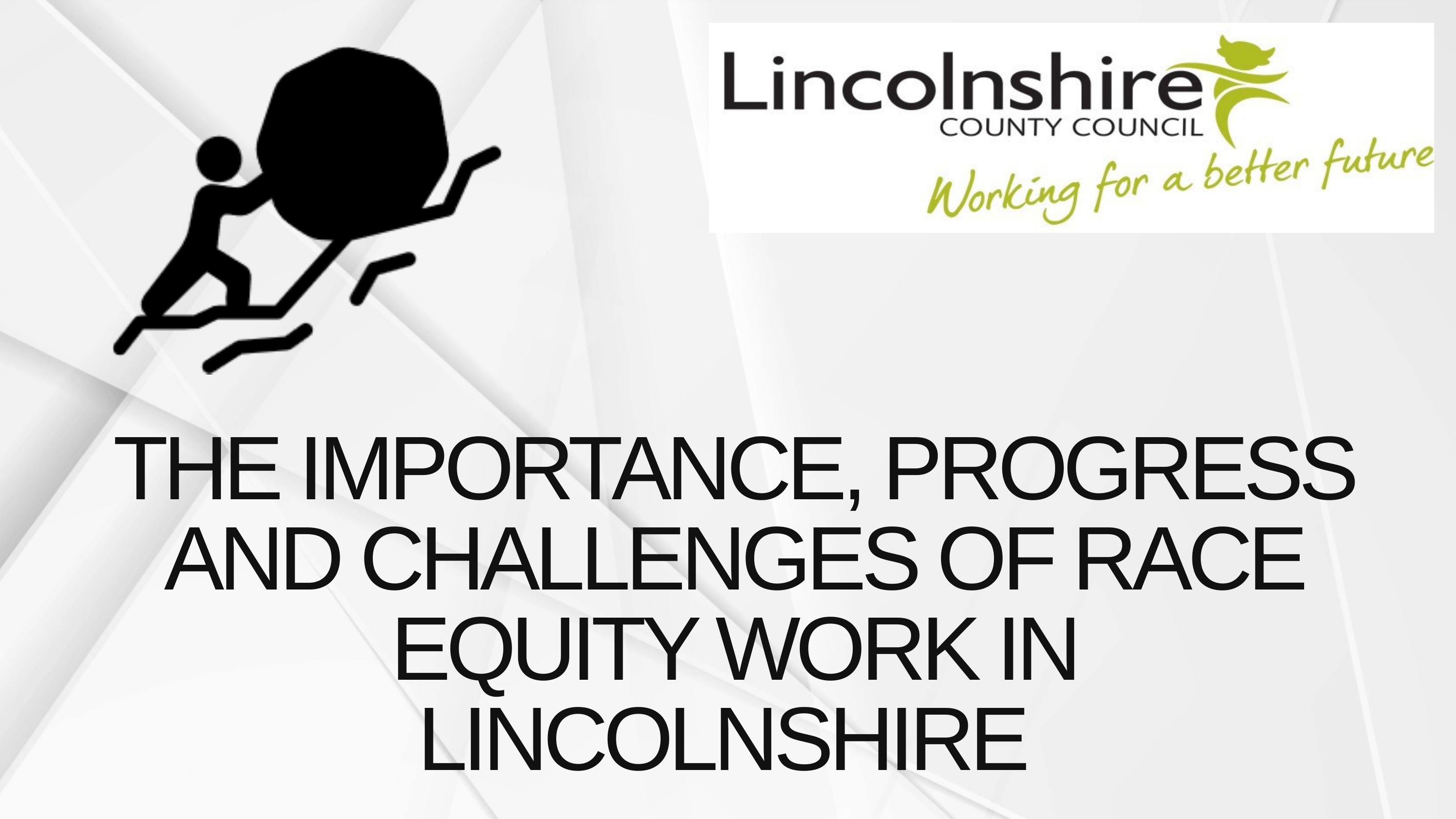

THE IMPORTANCE, PROGRESS AND CHALLENGES OF RACE EQUITY WORK IN LINCOLNSHIRE